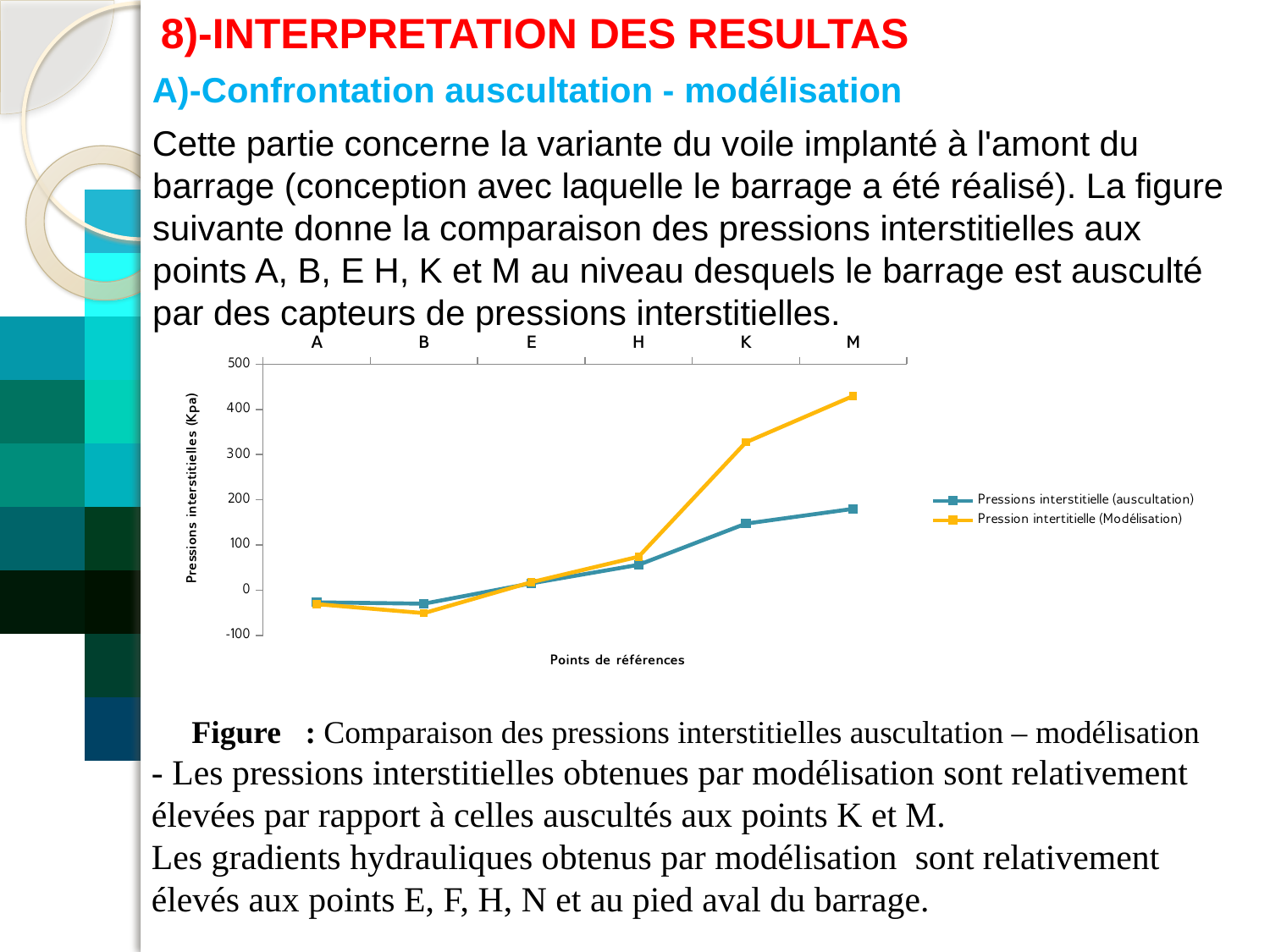

8)-INTERPRETATION DES RESULTAS
    A)-Confrontation auscultation - modélisation
    Cette partie concerne la variante du voile implanté à l'amont du barrage (conception avec laquelle le barrage a été réalisé). La figure suivante donne la comparaison des pressions interstitielles aux points A, B, E H, K et M au niveau desquels le barrage est ausculté par des capteurs de pressions interstitielles.

### Chart

| Category | Pressions interstitielle (auscultation) | Pression intertitielle (Modélisation) |
|---|---|---|
| A | -27.0 | -30.91 |
| B | -30.0 | -50.82 |
| E | 15.0 | 17.61000000000003 |
| H | 56.0 | 74.02 |
| K | 147.2 | 327.1 |
| M | 180.0 | 429.6400000000004 |
     Figure   : Comparaison des pressions interstitielles auscultation – modélisation
- Les pressions interstitielles obtenues par modélisation sont relativement élevées par rapport à celles auscultés aux points K et M.
Les gradients hydrauliques obtenus par modélisation  sont relativement élevés aux points E, F, H, N et au pied aval du barrage.